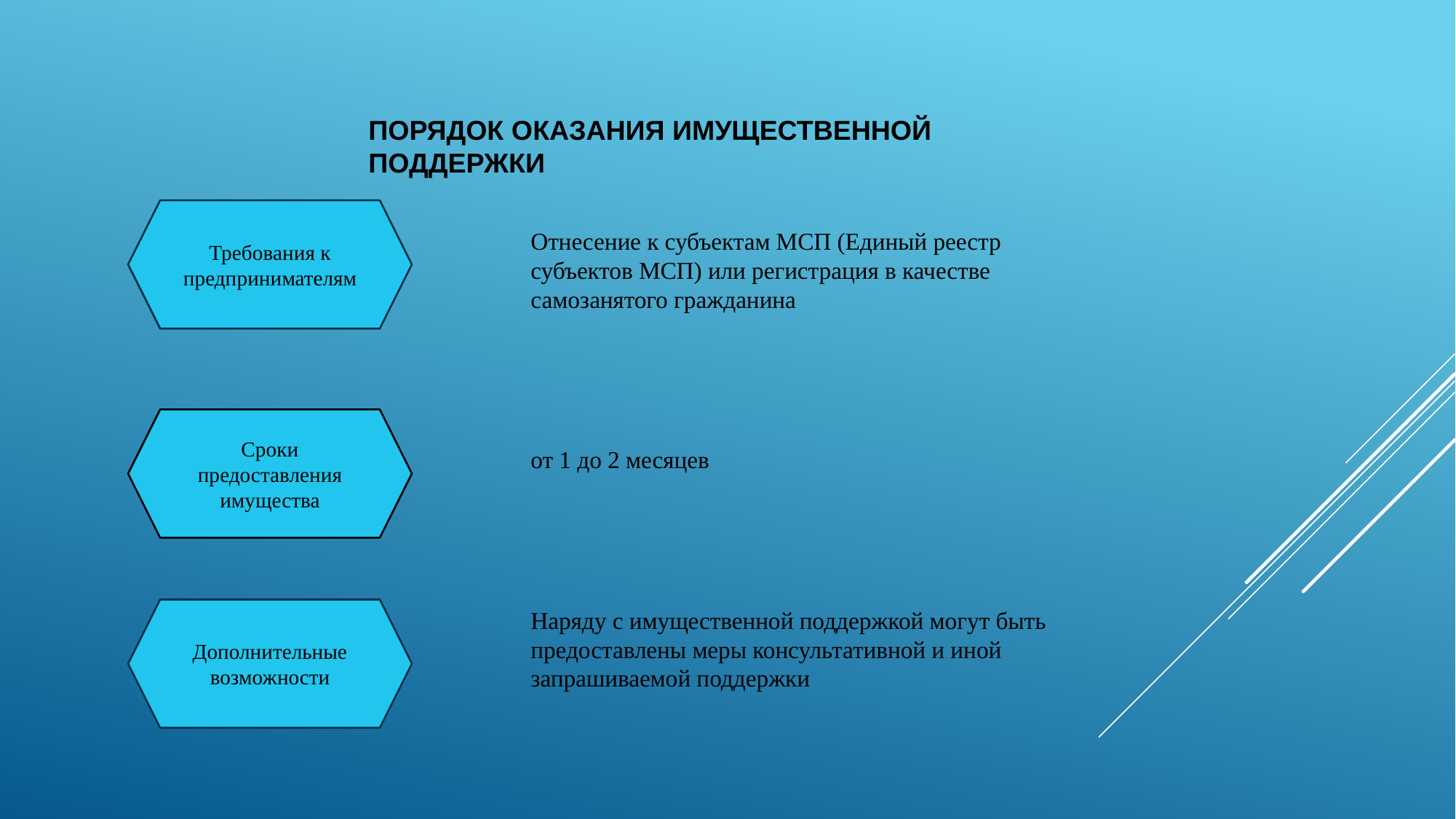

ПОРЯДОК ОКАЗАНИЯ ИМУЩЕСТВЕННОЙ ПОДДЕРЖКИ

Требования к предпринимателям

Отнесение к субъектам МСП (Единый реестр субъектов МСП) или регистрация в качестве самозанятого гражданина
Сроки предоставления имущества
от 1 до 2 месяцев
Дополнительные возможности
Наряду с имущественной поддержкой могут быть предоставлены меры консультативной и иной запрашиваемой поддержки